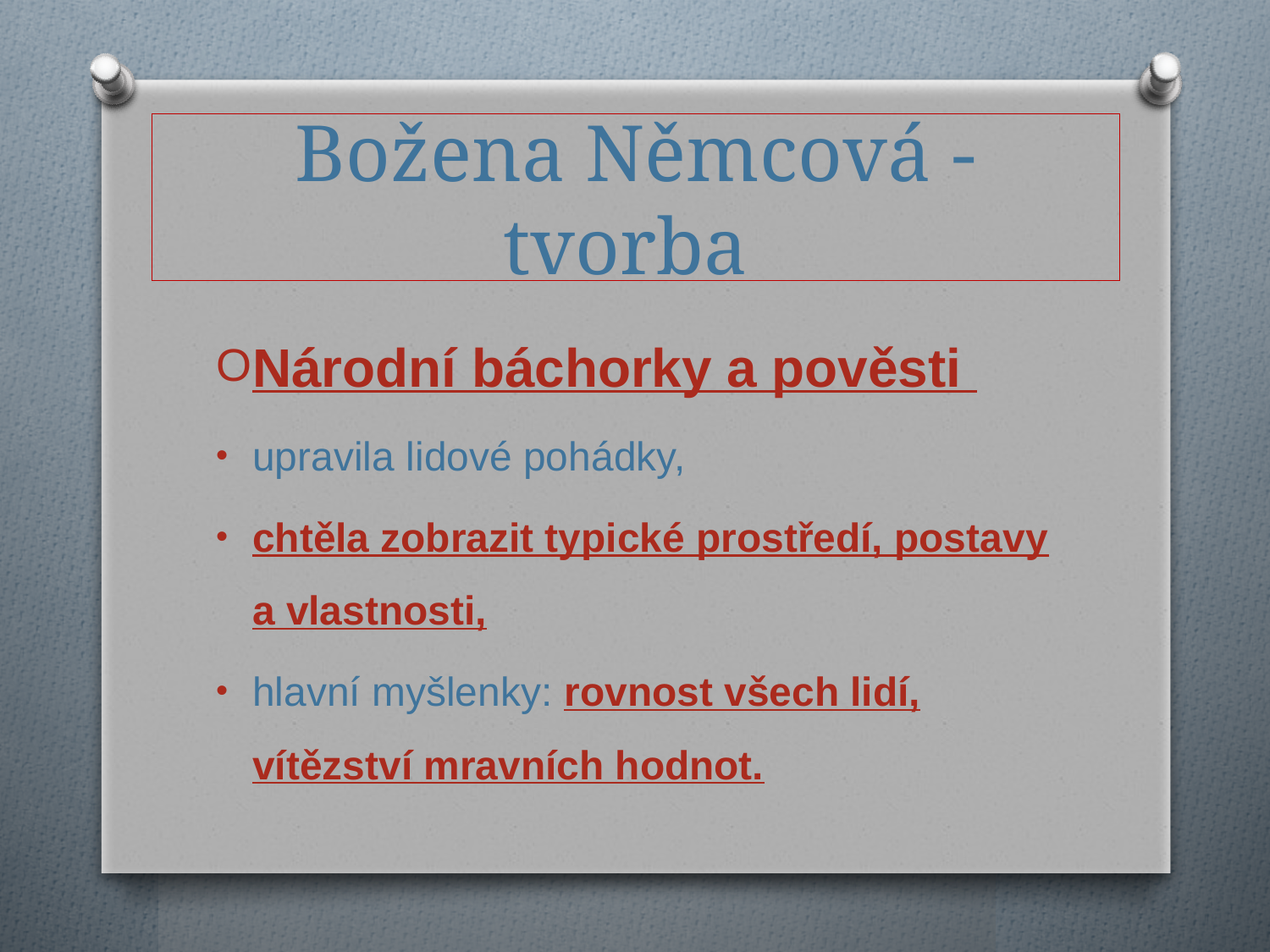

# Božena Němcová - tvorba
Národní báchorky a pověsti
upravila lidové pohádky,
chtěla zobrazit typické prostředí, postavy a vlastnosti,
hlavní myšlenky: rovnost všech lidí, vítězství mravních hodnot.